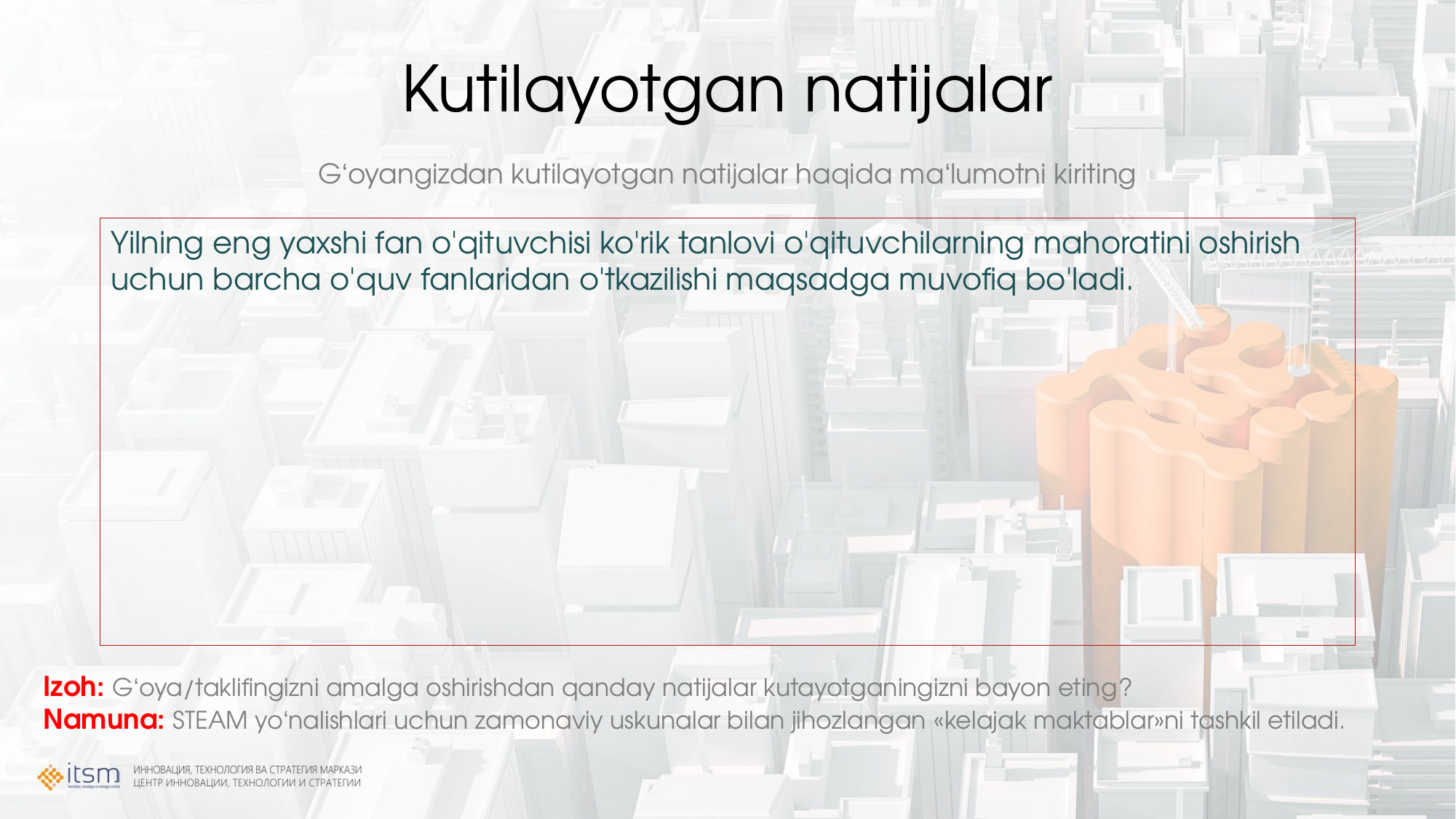

# Kutilayotgan natijalar
Gʻoyangizdan kutilayotgan natijalar haqida maʻlumotni kiriting
Yilning eng yaxshi fan o'qituvchisi ko'rik tanlovi o'qituvchilarning mahoratini oshirish uchun barcha o'quv fanlaridan o'tkazilishi maqsadga muvofiq bo'ladi.
Izoh: Gʻoya/taklifingizni amalga oshirishdan qanday natijalar kutayotganingizni bayon eting?
Namuna: STEAM yoʻnalishlari uchun zamonaviy uskunalar bilan jihozlangan «kelajak maktablar»ni tashkil etiladi.